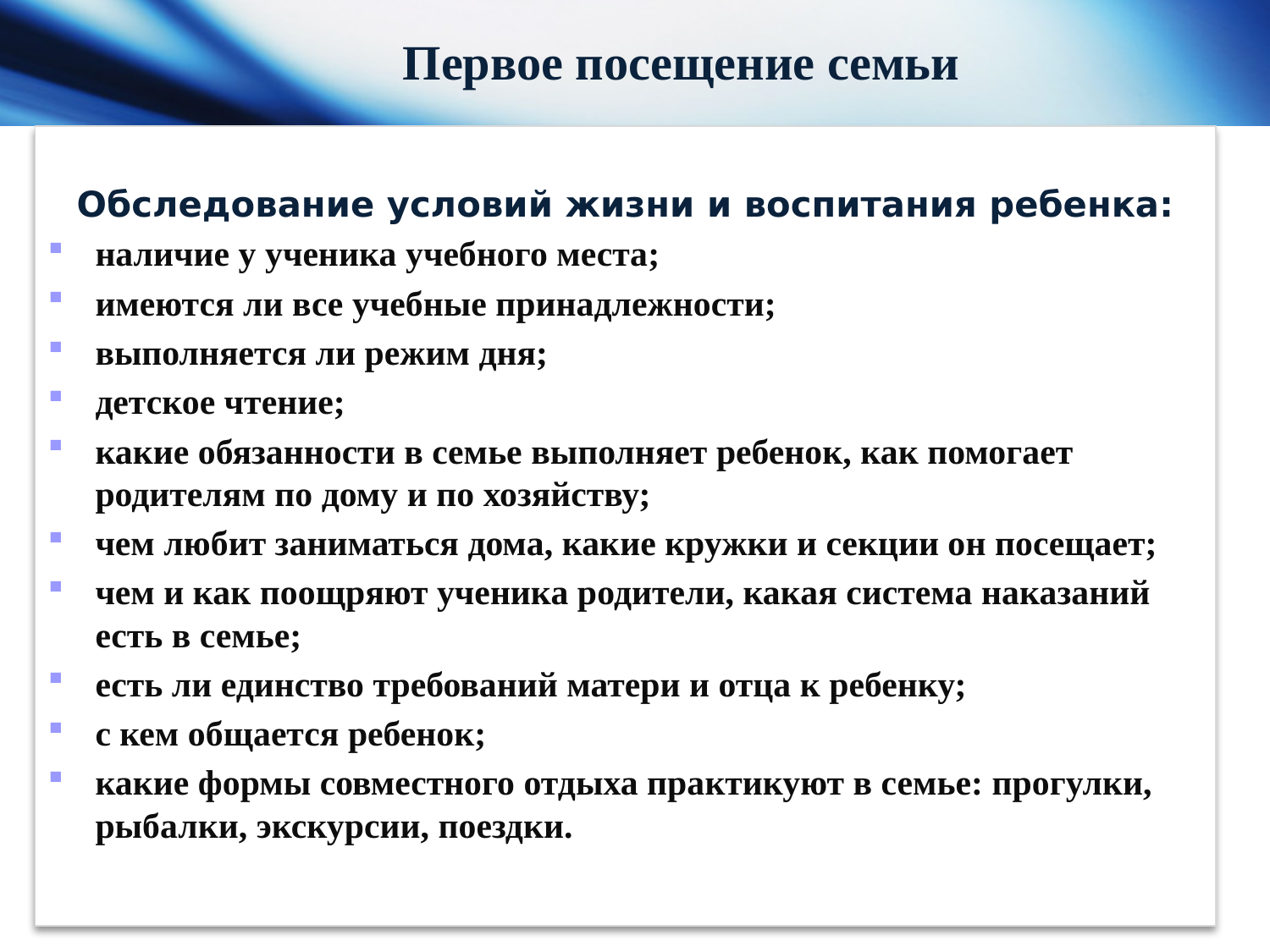

# Первое посещение семьи

Обследование условий жизни и воспитания ребенка:
наличие у ученика учебного места;
имеются ли все учебные принадлежности;
выполняется ли режим дня;
детское чтение;
какие обязанности в семье выполняет ребенок, как помогает родителям по дому и по хозяйству;
чем любит заниматься дома, какие кружки и секции он посещает;
чем и как поощряют ученика родители, какая система наказаний есть в семье;
есть ли единство требований матери и отца к ребенку;
с кем общается ребенок;
какие формы совместного отдыха практикуют в семье: прогулки, рыбалки, экскурсии, поездки.